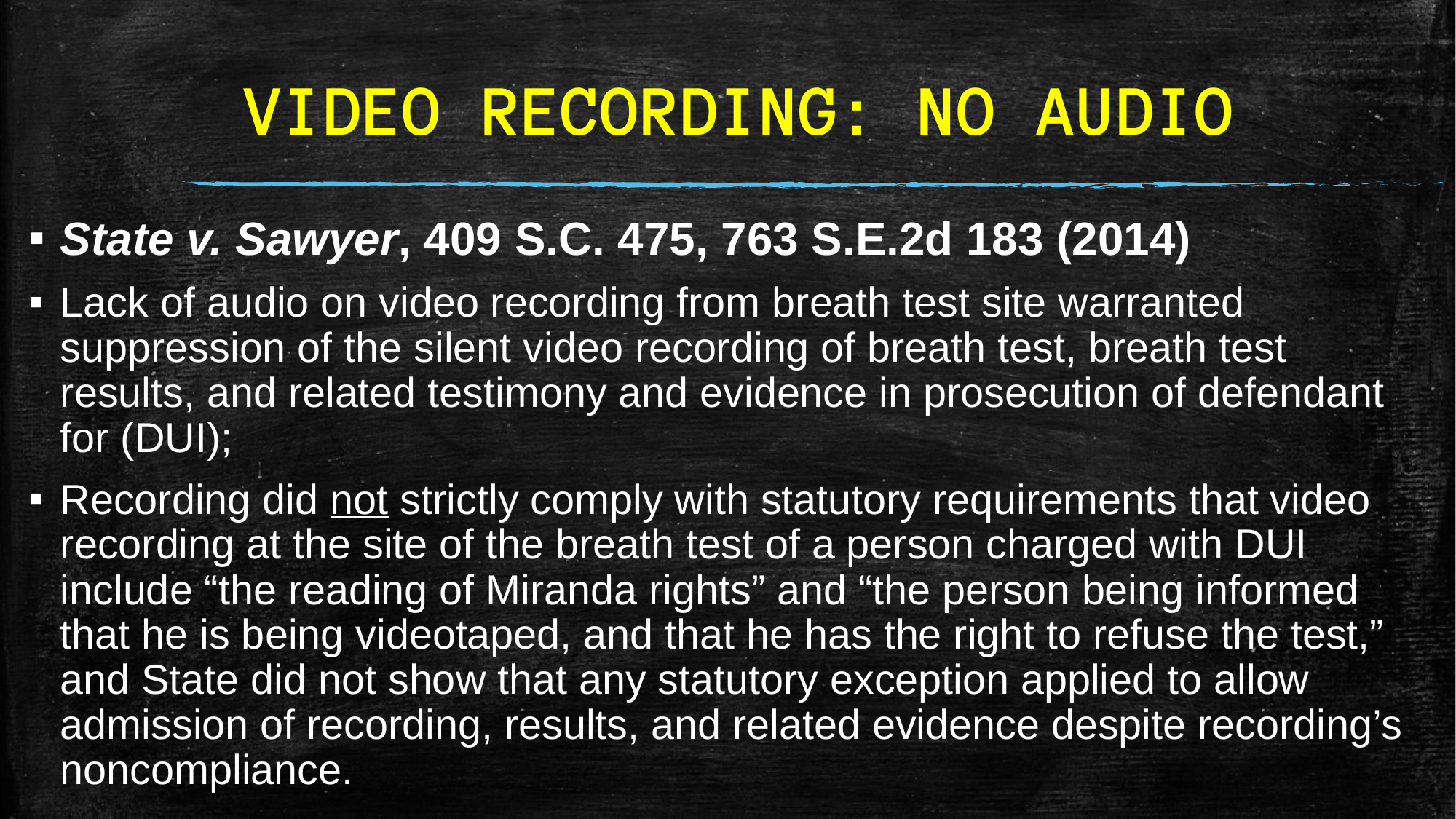

# VIDEO RECORDING: NO AUDIO
State v. Sawyer, 409 S.C. 475, 763 S.E.2d 183 (2014)
Lack of audio on video recording from breath test site warranted suppression of the silent video recording of breath test, breath test results, and related testimony and evidence in prosecution of defendant for (DUI);
Recording did not strictly comply with statutory requirements that video recording at the site of the breath test of a person charged with DUI include “the reading of Miranda rights” and “the person being informed that he is being videotaped, and that he has the right to refuse the test,” and State did not show that any statutory exception applied to allow admission of recording, results, and related evidence despite recording’s noncompliance.